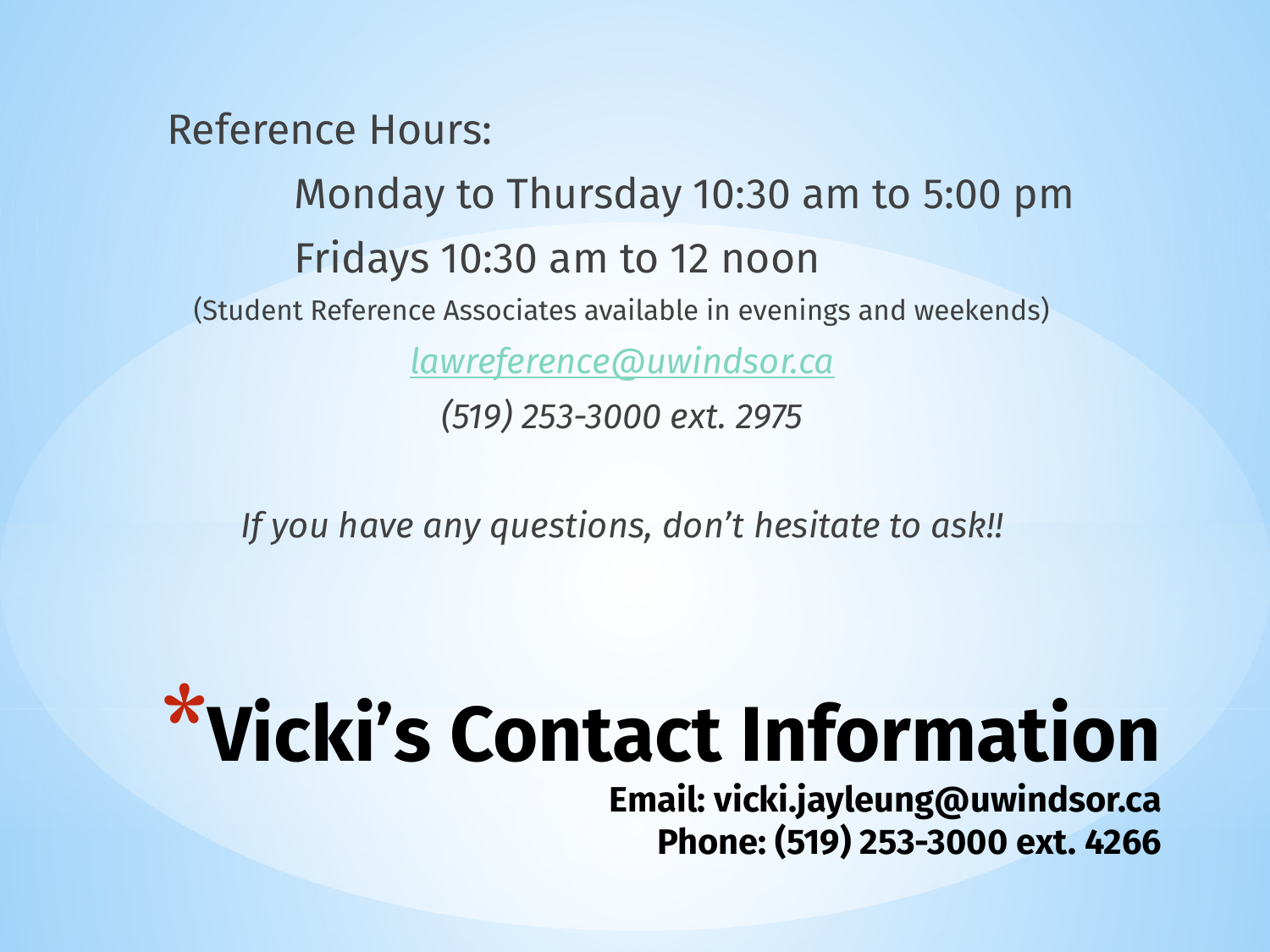

Reference Hours:
	Monday to Thursday 10:30 am to 5:00 pm
	Fridays 10:30 am to 12 noon
(Student Reference Associates available in evenings and weekends)
lawreference@uwindsor.ca
(519) 253-3000 ext. 2975

If you have any questions, don’t hesitate to ask!!

# Vicki’s Contact Information Email: vicki.jayleung@uwindsor.ca Phone: (519) 253-3000 ext. 4266